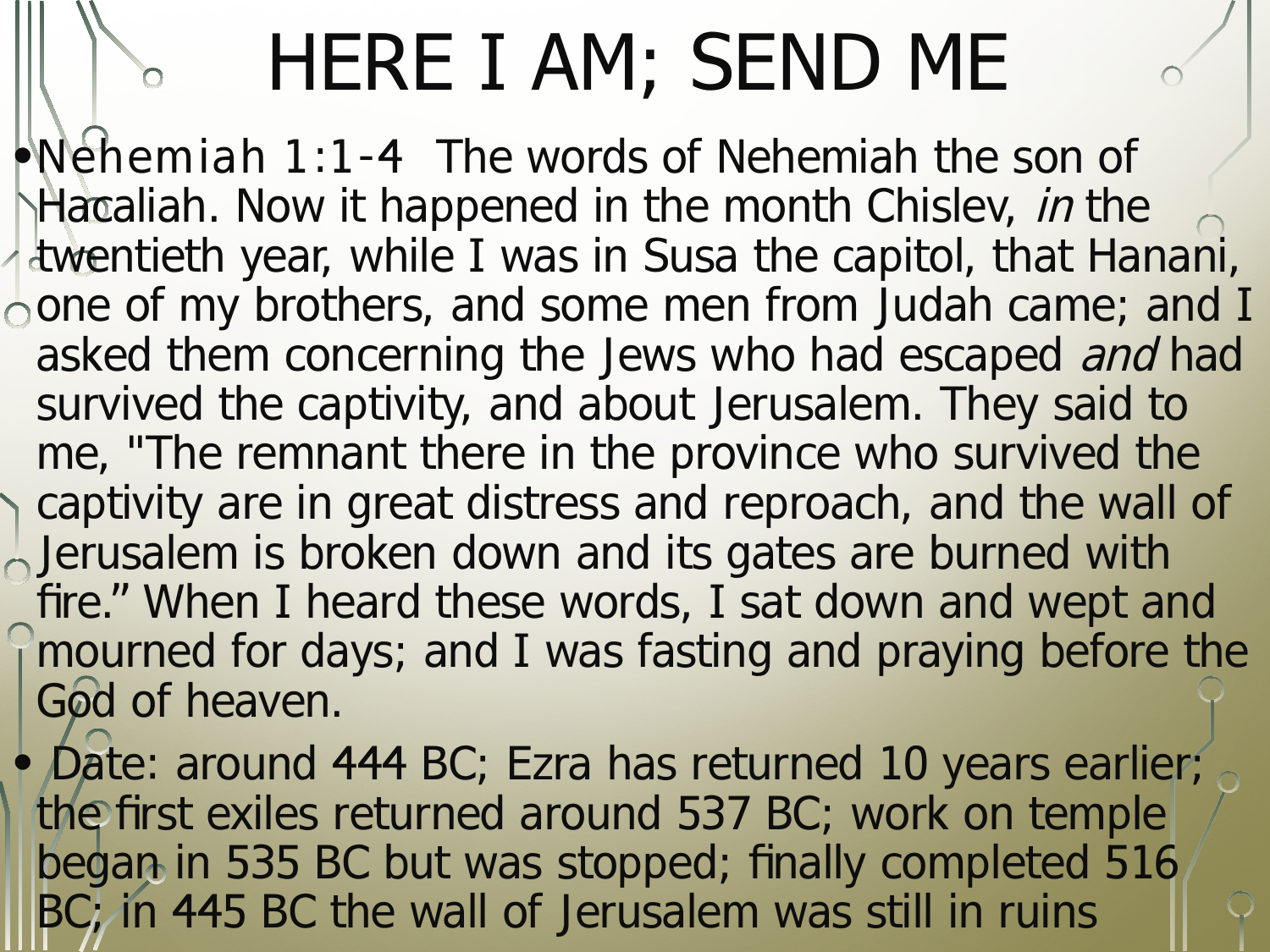

# HERE I AM; SEND ME
Nehemiah 1:1-4  The words of Nehemiah the son of Hacaliah. Now it happened in the month Chislev, in the twentieth year, while I was in Susa the capitol, that Hanani, one of my brothers, and some men from Judah came; and I asked them concerning the Jews who had escaped and had survived the captivity, and about Jerusalem. They said to me, "The remnant there in the province who survived the captivity are in great distress and reproach, and the wall of Jerusalem is broken down and its gates are burned with fire.” When I heard these words, I sat down and wept and mourned for days; and I was fasting and praying before the God of heaven.
 Date: around 444 BC; Ezra has returned 10 years earlier; the first exiles returned around 537 BC; work on temple began in 535 BC but was stopped; finally completed 516 BC; in 445 BC the wall of Jerusalem was still in ruins